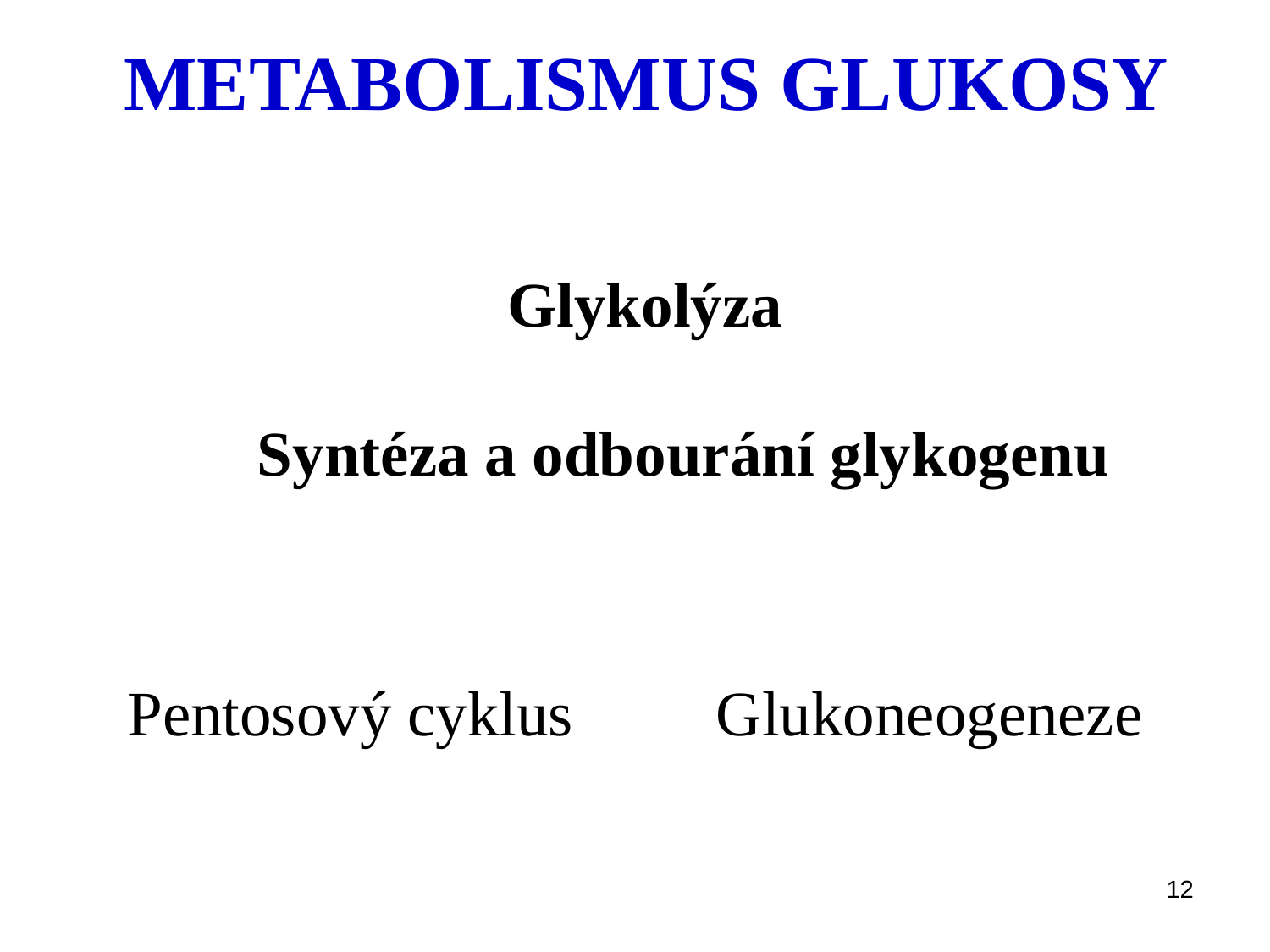

# METABOLISMUS GLUKOSY
Glykolýza
Syntéza a odbourání glykogenu
Pentosový cyklus         Glukoneogeneze
12